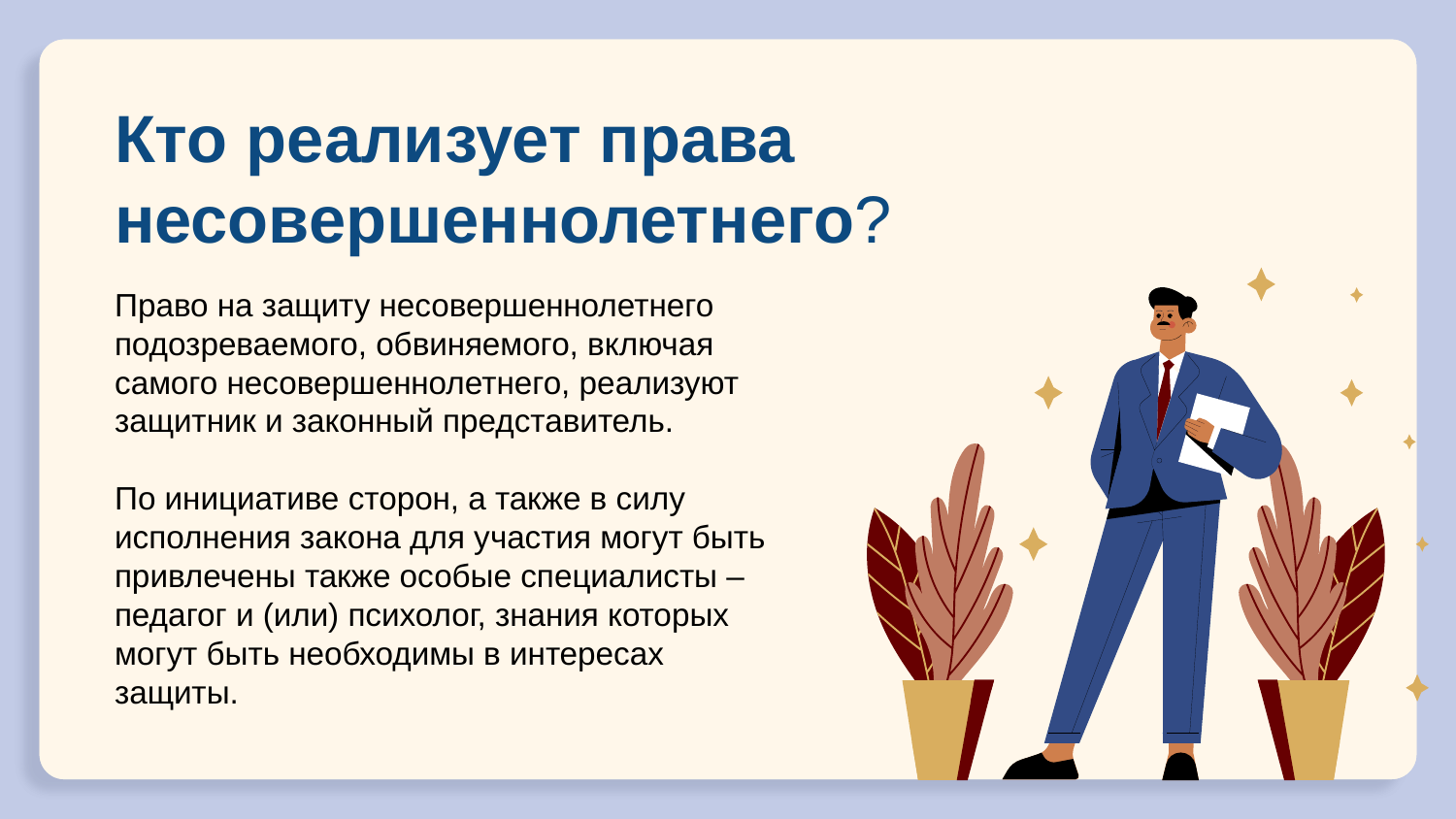

# Кто реализует права несовершеннолетнего?

Право на защиту несовершеннолетнего подозреваемого, обвиняемого, включая самого несовершеннолетнего, реализуют защитник и законный представитель.

По инициативе сторон, а также в силу исполнения закона для участия могут быть привлечены также особые специалисты – педагог и (или) психолог, знания которых могут быть необходимы в интересах защиты.